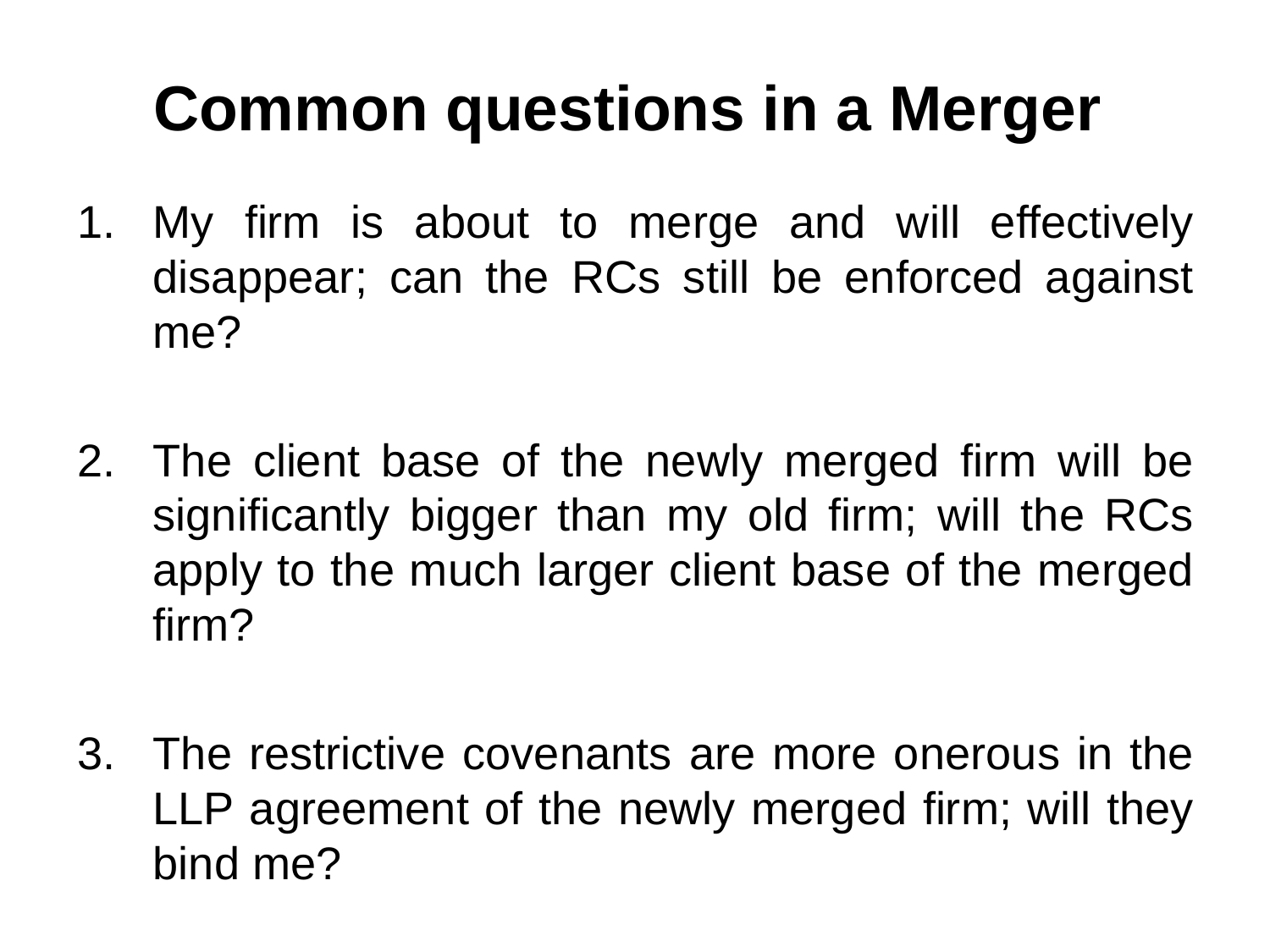

# Common questions in a Merger
My firm is about to merge and will effectively disappear; can the RCs still be enforced against me?

The client base of the newly merged firm will be significantly bigger than my old firm; will the RCs apply to the much larger client base of the merged firm?

The restrictive covenants are more onerous in the LLP agreement of the newly merged firm; will they bind me?